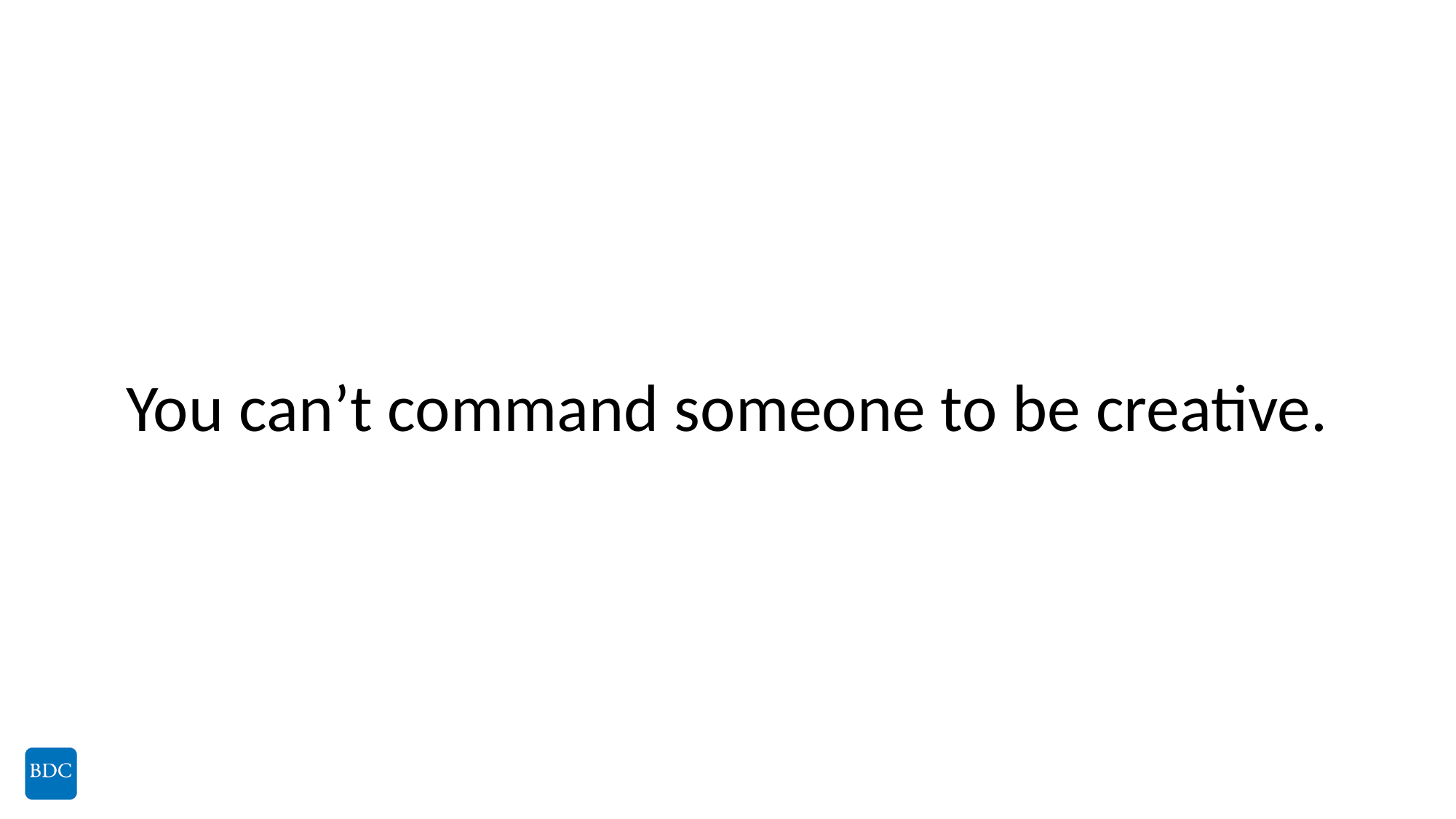

# You can’t command someone to be creative.